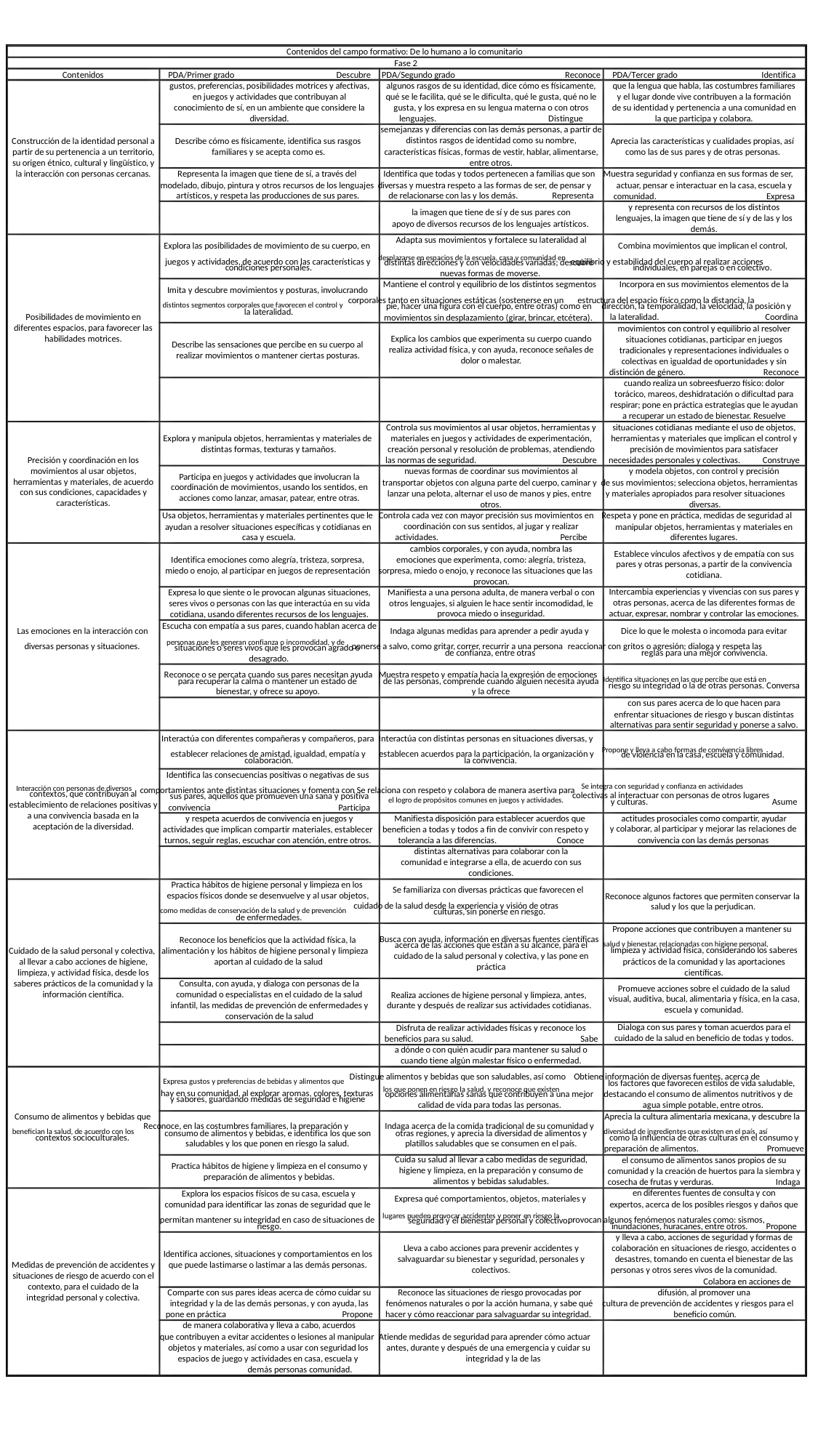

Contenidos del campo formativo: De lo humano a lo comunitario Fase 2
PDA/Primer grado                                                   Descubre gustos, preferencias, posibilidades motrices y afectivas, en juegos y actividades que contribuyan al conocimiento de sí, en un ambiente que considere la diversidad.
PDA/Tercer grado                                          Identifica que la lengua que habla, las costumbres familiares y el lugar donde vive contribuyen a la formación de su identidad y pertenencia a una comunidad en la que participa y colabora.
PDA/Segundo grado                                                       Reconoce algunos rasgos de su identidad, dice cómo es físicamente, qué se le facilita, qué se le dificulta, qué le gusta, qué no le gusta, y los expresa en su lengua materna o con otros lenguajes.                                                        Distingue semejanzas y diferencias con las demás personas, a partir de distintos rasgos de identidad como su nombre, características físicas, formas de vestir, hablar, alimentarse, entre otros.
Contenidos
Describe cómo es físicamente, identifica sus rasgos familiares y se acepta como es.
Construcción de la identidad personal a partir de su pertenencia a un territorio, su origen étnico, cultural y lingüístico, y la interacción con personas cercanas.
Aprecia las características y cualidades propias, así como las de sus pares y de otras personas.
Representa la imagen que tiene de sí, a través del
Identifica que todas y todos pertenecen a familias que son    Muestra seguridad y confianza en sus formas de ser,
actuar, pensar e interactuar en la casa, escuela y comunidad.                                                       Expresa y representa con recursos de los distintos lenguajes, la imagen que tiene de sí y de las y los demás.
modelado, dibujo, pintura y otros recursos de los lenguajes  diversas y muestra respeto a las formas de ser, de pensar y
de relacionarse con las y los demás.                 Representa la imagen que tiene de sí y de sus pares con
apoyo de diversos recursos de los lenguajes artísticos.
Adapta sus movimientos y fortalece su lateralidad al
artísticos, y respeta las producciones de sus pares.
Explora las posibilidades de movimiento de su cuerpo, en
Combina movimientos que implican el control,
juegos y actividades, de acuerdo con las características y    desplazarse en espacios de la escuela, casa y comunidad en  equilibrio y estabilidad del cuerpo al realizar acciones
distintas direcciones y con velocidades variadas; descubre nuevas formas de moverse.
condiciones personales.
individuales, en parejas o en colectivo.
Mantiene el control y equilibrio de los distintos segmentos	Incorpora en sus movimientos elementos de la
Imita y descubre movimientos y posturas, involucrando
distintos segmentos corporales que favorecen el control y   corporales tanto en situaciones estáticas (sostenerse en un       estructura del espacio físico como la distancia, la
pie, hacer una figura con el cuerpo, entre otras) como en     dirección, la temporalidad, la velocidad, la posición y
la lateralidad.
la lateralidad.                                                     Coordina movimientos con control y equilibrio al resolver situaciones cotidianas, participar en juegos tradicionales y representaciones individuales o colectivas en igualdad de oportunidades y sin distinción de género.                                       Reconoce cuando realiza un sobreesfuerzo físico: dolor torácico, mareos, deshidratación o dificultad para respirar; pone en práctica estrategias que le ayudan a recuperar un estado de bienestar. Resuelve situaciones cotidianas mediante el uso de objetos, herramientas y materiales que implican el control y precisión de movimientos para satisfacer necesidades personales y colectivas.           Construye y modela objetos, con control y precisión
movimientos sin desplazamiento (girar, brincar, etcétera).
Posibilidades de movimiento en diferentes espacios, para favorecer las habilidades motrices.
Explica los cambios que experimenta su cuerpo cuando realiza actividad física, y con ayuda, reconoce señales de dolor o malestar.
Describe las sensaciones que percibe en su cuerpo al realizar movimientos o mantener ciertas posturas.
Controla sus movimientos al usar objetos, herramientas y materiales en juegos y actividades de experimentación, creación personal y resolución de problemas, atendiendo las normas de seguridad.                                           Descubre nuevas formas de coordinar sus movimientos al
Explora y manipula objetos, herramientas y materiales de distintas formas, texturas y tamaños.
Precisión y coordinación en los movimientos al usar objetos, herramientas y materiales, de acuerdo con sus condiciones, capacidades y características.
Participa en juegos y actividades que involucran la coordinación de movimientos, usando los sentidos, en acciones como lanzar, amasar, patear, entre otras.
transportar objetos con alguna parte del cuerpo, caminar y  de sus movimientos; selecciona objetos, herramientas lanzar una pelota, alternar el uso de manos y pies, entre	y materiales apropiados para resolver situaciones
otros.	diversas.
Usa objetos, herramientas y materiales pertinentes que le   Controla cada vez con mayor precisión sus movimientos en    Respeta y pone en práctica, medidas de seguridad al
coordinación con sus sentidos, al jugar y realizar actividades.                                                             Percibe cambios corporales, y con ayuda, nombra las emociones que experimenta, como: alegría, tristeza,
manipular objetos, herramientas y materiales en diferentes lugares.
Establece vínculos afectivos y de empatía con sus pares y otras personas, a partir de la convivencia cotidiana.
Intercambia experiencias y vivencias con sus pares y otras personas, acerca de las diferentes formas de actuar, expresar, nombrar y controlar las emociones.
ayudan a resolver situaciones específicas y cotidianas en casa y escuela.
Identifica emociones como alegría, tristeza, sorpresa,
miedo o enojo, al participar en juegos de representación    sorpresa, miedo o enojo, y reconoce las situaciones que las
provocan.
Expresa lo que siente o le provocan algunas situaciones, seres vivos o personas con las que interactúa en su vida cotidiana, usando diferentes recursos de los lenguajes. Escucha con empatía a sus pares, cuando hablan acerca de
Manifiesta a una persona adulta, de manera verbal o con otros lenguajes, si alguien le hace sentir incomodidad, le provoca miedo o inseguridad.
Las emociones en la interacción con
Indaga algunas medidas para aprender a pedir ayuda y	Dice lo que le molesta o incomoda para evitar
diversas personas y situaciones.	personas que les generan confianza o incomodidad, y de    ponerse a salvo, como gritar, correr, recurrir a una persona  reaccionar con gritos o agresión; dialoga y respeta las
situaciones o seres vivos que les provocan agrado o desagrado.
de confianza, entre otras	reglas para una mejor convivencia.
Reconoce o se percata cuando sus pares necesitan ayuda   Muestra respeto y empatía hacia la expresión de emociones   Identifica situaciones en las que percibe que está en
riesgo su integridad o la de otras personas. Conversa con sus pares acerca de lo que hacen para
enfrentar situaciones de riesgo y buscan distintas alternativas para sentir seguridad y ponerse a salvo.
para recuperar la calma o mantener un estado de	de las personas, comprende cuando alguien necesita ayuda
bienestar, y ofrece su apoyo.
y la ofrece
Interactúa con diferentes compañeras y compañeros, para  Interactúa con distintas personas en situaciones diversas, y
establecer relaciones de amistad, igualdad, empatía y       establecen acuerdos para la participación, la organización y    Propone y lleva a cabo formas de convivencia libres
de violencia en la casa, escuela y comunidad.
colaboración.
la convivencia.
Identifica las consecuencias positivas o negativas de sus
Interacción con personas de diversos    comportamientos ante distintas situaciones y fomenta con Se relaciona con respeto y colabora de manera asertiva para   Se integra con seguridad y confianza en actividades
el logro de propósitos comunes en juegos y actividades.     colectivas al interactuar con personas de otros lugares
contextos, que contribuyan al establecimiento de relaciones positivas y a una convivencia basada en la aceptación de la diversidad.
y culturas.                                                              Asume actitudes prosociales como compartir, ayudar
y colaborar, al participar y mejorar las relaciones de
convivencia con las demás personas
sus pares, aquellos que promueven una sana y positiva convivencia                                                                Participa y respeta acuerdos de convivencia en juegos y
Manifiesta disposición para establecer acuerdos que
actividades que implican compartir materiales, establecer     beneficien a todas y todos a fin de convivir con respeto y
tolerancia a las diferencias.                              Conoce distintas alternativas para colaborar con la comunidad e integrarse a ella, de acuerdo con sus condiciones.
Se familiariza con diversas prácticas que favorecen el
turnos, seguir reglas, escuchar con atención, entre otros.
Practica hábitos de higiene personal y limpieza en los
espacios físicos donde se desenvuelve y al usar objetos,
Reconoce algunos factores que permiten conservar la salud y los que la perjudican.
como medidas de conservación de la salud y de prevención    cuidado de la salud desde la experiencia y visión de otras
culturas, sin ponerse en riesgo.
de enfermedades.
Propone acciones que contribuyen a mantener su
Busca con ayuda, información en diversas fuentes científicas  salud y bienestar, relacionadas con higiene personal,
Reconoce los beneficios que la actividad física, la Cuidado de la salud personal y colectiva,   alimentación y los hábitos de higiene personal y limpieza
acerca de las acciones que están a su alcance, para el cuidado de la salud personal y colectiva, y las pone en práctica
limpieza y actividad física, considerando los saberes prácticos de la comunidad y las aportaciones científicas.
Promueve acciones sobre el cuidado de la salud visual, auditiva, bucal, alimentaria y física, en la casa, escuela y comunidad.
Dialoga con sus pares y toman acuerdos para el cuidado de la salud en beneficio de todas y todos.
aportan al cuidado de la salud
al llevar a cabo acciones de higiene, limpieza, y actividad física, desde los saberes prácticos de la comunidad y la información científica.
Consulta, con ayuda, y dialoga con personas de la comunidad o especialistas en el cuidado de la salud infantil, las medidas de prevención de enfermedades y conservación de la salud
Realiza acciones de higiene personal y limpieza, antes, durante y después de realizar sus actividades cotidianas.
Disfruta de realizar actividades físicas y reconoce los beneficios para su salud.                                                        Sabe a dónde o con quién acudir para mantener su salud o cuando tiene algún malestar físico o enfermedad.
Expresa gustos y preferencias de bebidas y alimentos que   Distingue alimentos y bebidas que son saludables, así como    Obtiene información de diversas fuentes, acerca de
los factores que favorecen estilos de vida saludable,
hay en su comunidad, al explorar aromas, colores, texturas     los que ponen en riesgo la salud, y reconoce que existen
opciones alimentarias sanas que contribuyen a una mejor     destacando el consumo de alimentos nutritivos y de
y sabores, guardando medidas de seguridad e higiene
calidad de vida para todas las personas.
agua simple potable, entre otros.
Consumo de alimentos y bebidas que
Aprecia la cultura alimentaria mexicana, y descubre la
benefician la salud, de acuerdo con los     Reconoce, en las costumbres familiares, la preparación y
Indaga acerca de la comida tradicional de su comunidad y     diversidad de ingredientes que existen en el país, así
otras regiones, y aprecia la diversidad de alimentos y platillos saludables que se consumen en el país.
Cuida su salud al llevar a cabo medidas de seguridad, higiene y limpieza, en la preparación y consumo de alimentos y bebidas saludables.
Expresa qué comportamientos, objetos, materiales y
consumo de alimentos y bebidas, e identifica los que son saludables y los que ponen en riesgo la salud.
como la influencia de otras culturas en el consumo y preparación de alimentos.                                  Promueve el consumo de alimentos sanos propios de su comunidad y la creación de huertos para la siembra y cosecha de frutas y verduras.                               Indaga en diferentes fuentes de consulta y con
contextos socioculturales.
Practica hábitos de higiene y limpieza en el consumo y preparación de alimentos y bebidas.
Explora los espacios físicos de su casa, escuela y
comunidad para identificar las zonas de seguridad que le	expertos, acerca de los posibles riesgos y daños que
permitan mantener su integridad en caso de situaciones de    lugares pueden provocar accidentes y poner en riesgo la    provocan algunos fenómenos naturales como: sismos,
seguridad y el bienestar personal y colectivo.
inundaciones, huracanes, entre otros.         Propone y lleva a cabo, acciones de seguridad y formas de colaboración en situaciones de riesgo, accidentes o desastres, tomando en cuenta el bienestar de las personas y otros seres vivos de la comunidad.                                                      Colabora en acciones de difusión, al promover una
riesgo.
Lleva a cabo acciones para prevenir accidentes y salvaguardar su bienestar y seguridad, personales y colectivos.
Identifica acciones, situaciones y comportamientos en los que puede lastimarse o lastimar a las demás personas.
Medidas de prevención de accidentes y situaciones de riesgo de acuerdo con el contexto, para el cuidado de la integridad personal y colectiva.
Comparte con sus pares ideas acerca de cómo cuidar su integridad y la de las demás personas, y con ayuda, las pone en práctica                                                          Propone de manera colaborativa y lleva a cabo, acuerdos
Reconoce las situaciones de riesgo provocadas por
fenómenos naturales o por la acción humana, y sabe qué     cultura de prevención de accidentes y riesgos para el
hacer y cómo reaccionar para salvaguardar su integridad.	beneficio común.
que contribuyen a evitar accidentes o lesiones al manipular  Atiende medidas de seguridad para aprender cómo actuar objetos y materiales, así como a usar con seguridad los	antes, durante y después de una emergencia y cuidar su
espacios de juego y actividades en casa, escuela y	integridad y la de las demás personas comunidad.